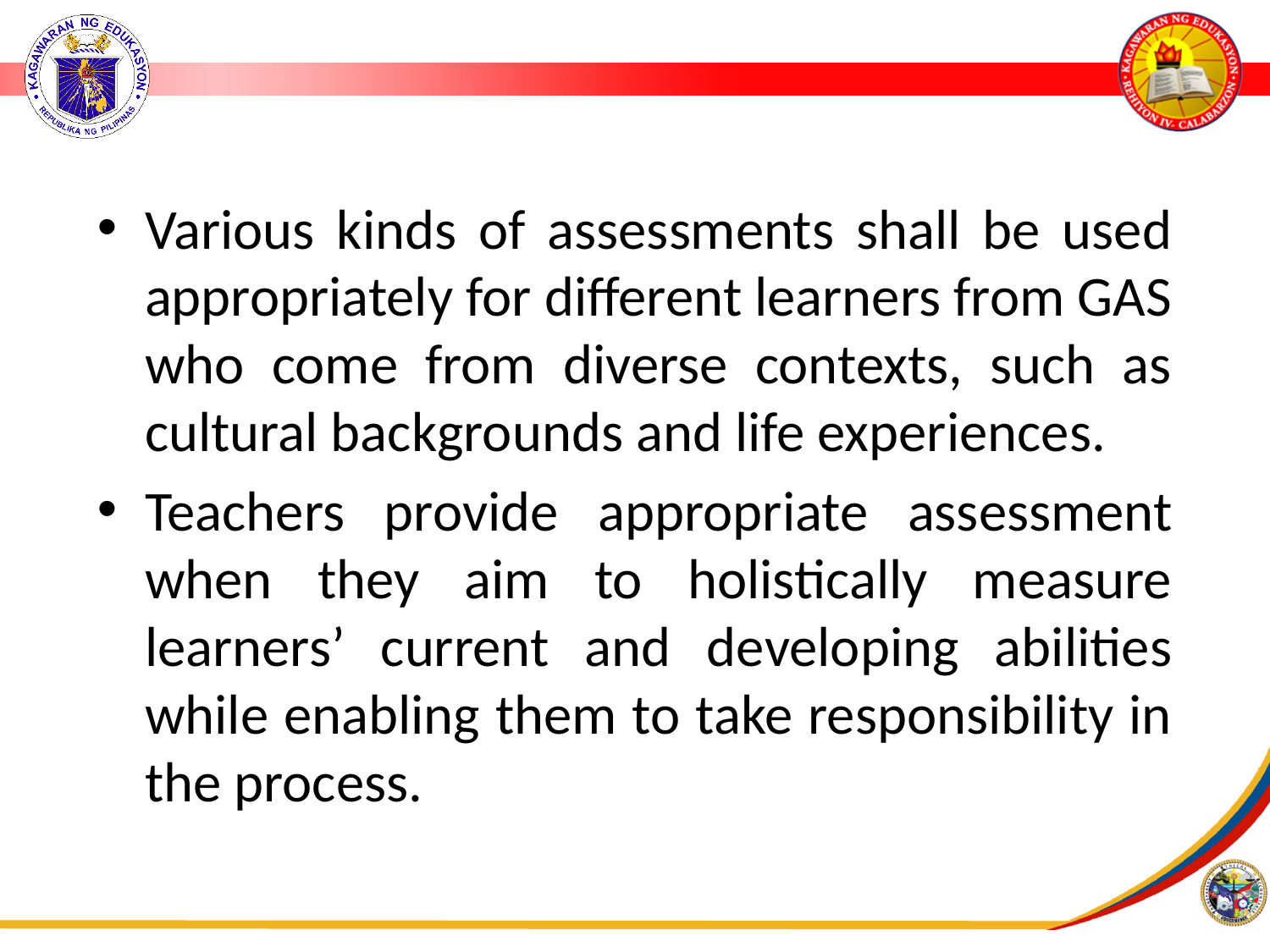

Various kinds of assessments shall be used appropriately for different learners from GAS who come from diverse contexts, such as cultural backgrounds and life experiences.
Teachers provide appropriate assessment when they aim to holistically measure learners’ current and developing abilities while enabling them to take responsibility in the process.